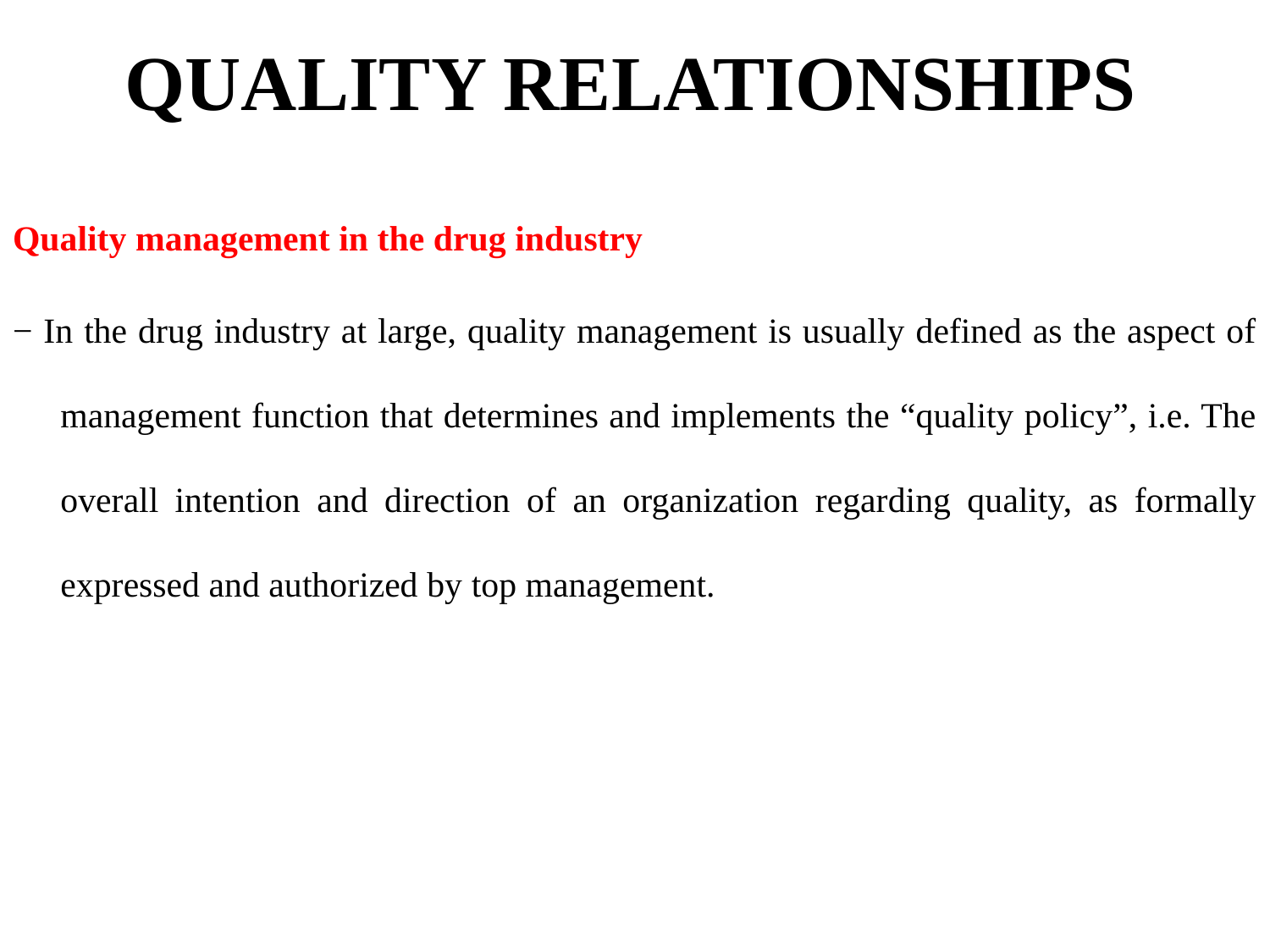

# QUALITY RELATIONSHIPS
Quality management in the drug industry
− In the drug industry at large, quality management is usually defined as the aspect of management function that determines and implements the “quality policy”, i.e. The overall intention and direction of an organization regarding quality, as formally expressed and authorized by top management.